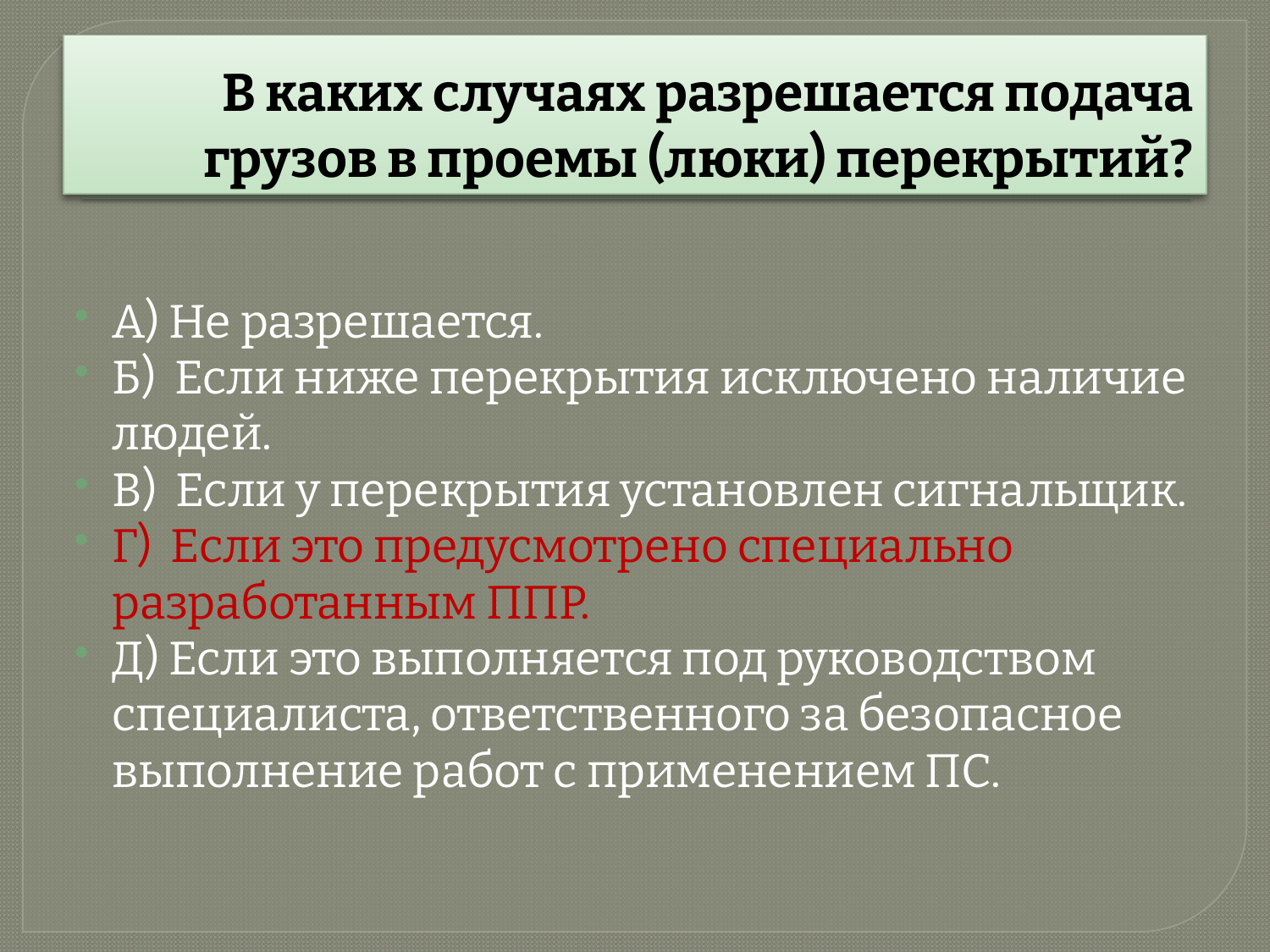

# В каких случаях разрешается подача грузов в проемы (люки) перекрытий?

А) Не разрешается.
Б)  Если ниже перекрытия исключено наличие людей.
В)  Если у перекрытия установлен сигнальщик.
Г)  Если это предусмотрено специально разработанным ППР.
Д) Если это выполняется под руководством специалиста, ответственного за безопасное выполнение работ с применением ПС.